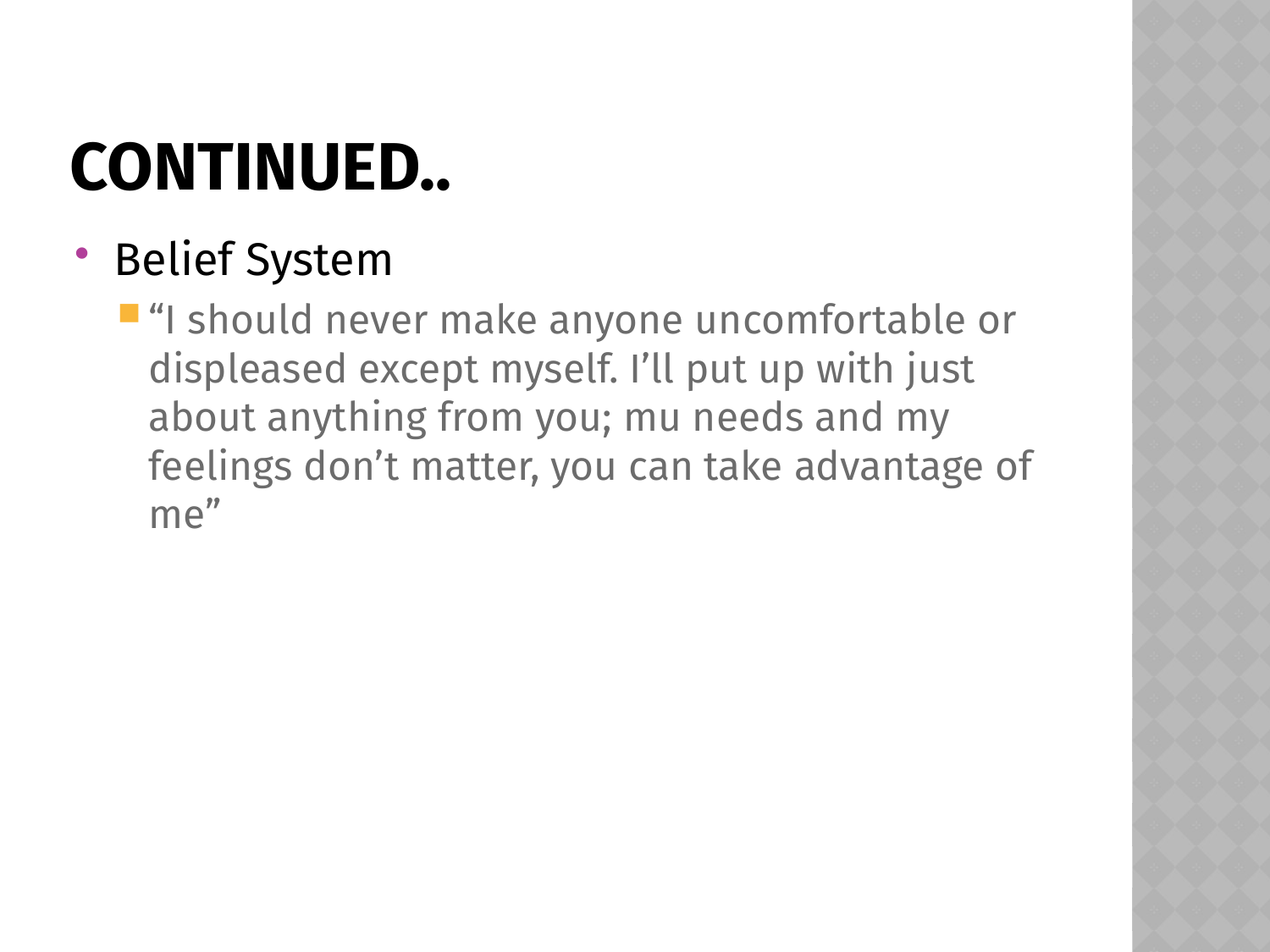

# Continued..
Belief System
“I should never make anyone uncomfortable or displeased except myself. I’ll put up with just about anything from you; mu needs and my feelings don’t matter, you can take advantage of me”